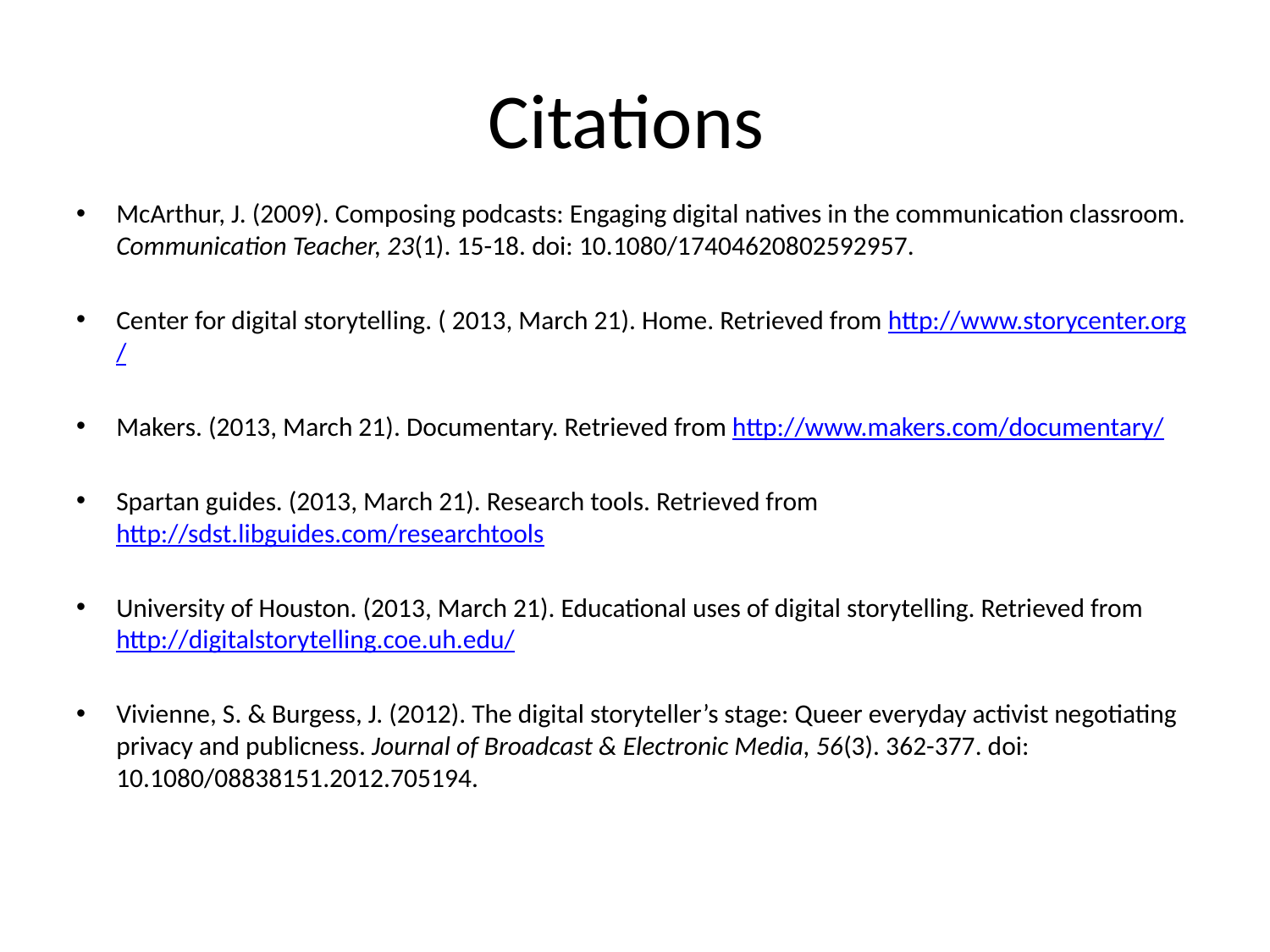

# Citations
McArthur, J. (2009). Composing podcasts: Engaging digital natives in the communication classroom. Communication Teacher, 23(1). 15-18. doi: 10.1080/17404620802592957.

Center for digital storytelling. ( 2013, March 21). Home. Retrieved from http://www.storycenter.org/

Makers. (2013, March 21). Documentary. Retrieved from http://www.makers.com/documentary/

Spartan guides. (2013, March 21). Research tools. Retrieved from http://sdst.libguides.com/researchtools

University of Houston. (2013, March 21). Educational uses of digital storytelling. Retrieved from http://digitalstorytelling.coe.uh.edu/

Vivienne, S. & Burgess, J. (2012). The digital storyteller’s stage: Queer everyday activist negotiating privacy and publicness. Journal of Broadcast & Electronic Media, 56(3). 362-377. doi: 10.1080/08838151.2012.705194.